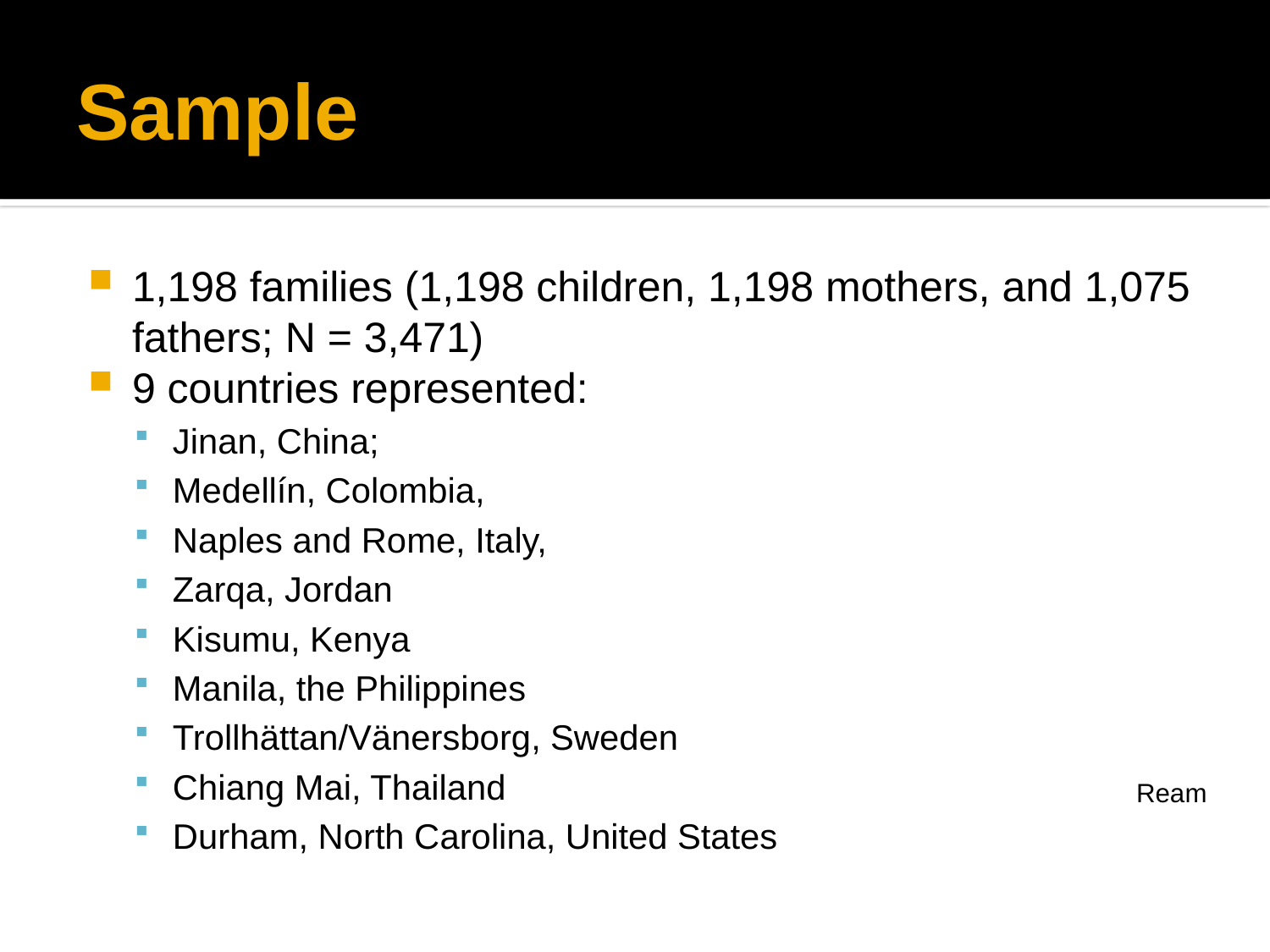

# Sample
1,198 families (1,198 children, 1,198 mothers, and 1,075 fathers; N = 3,471)
9 countries represented:
Jinan, China;
Medellín, Colombia,
Naples and Rome, Italy,
Zarqa, Jordan
Kisumu, Kenya
Manila, the Philippines
Trollhättan/Vänersborg, Sweden
Chiang Mai, Thailand
Durham, North Carolina, United States
Ream